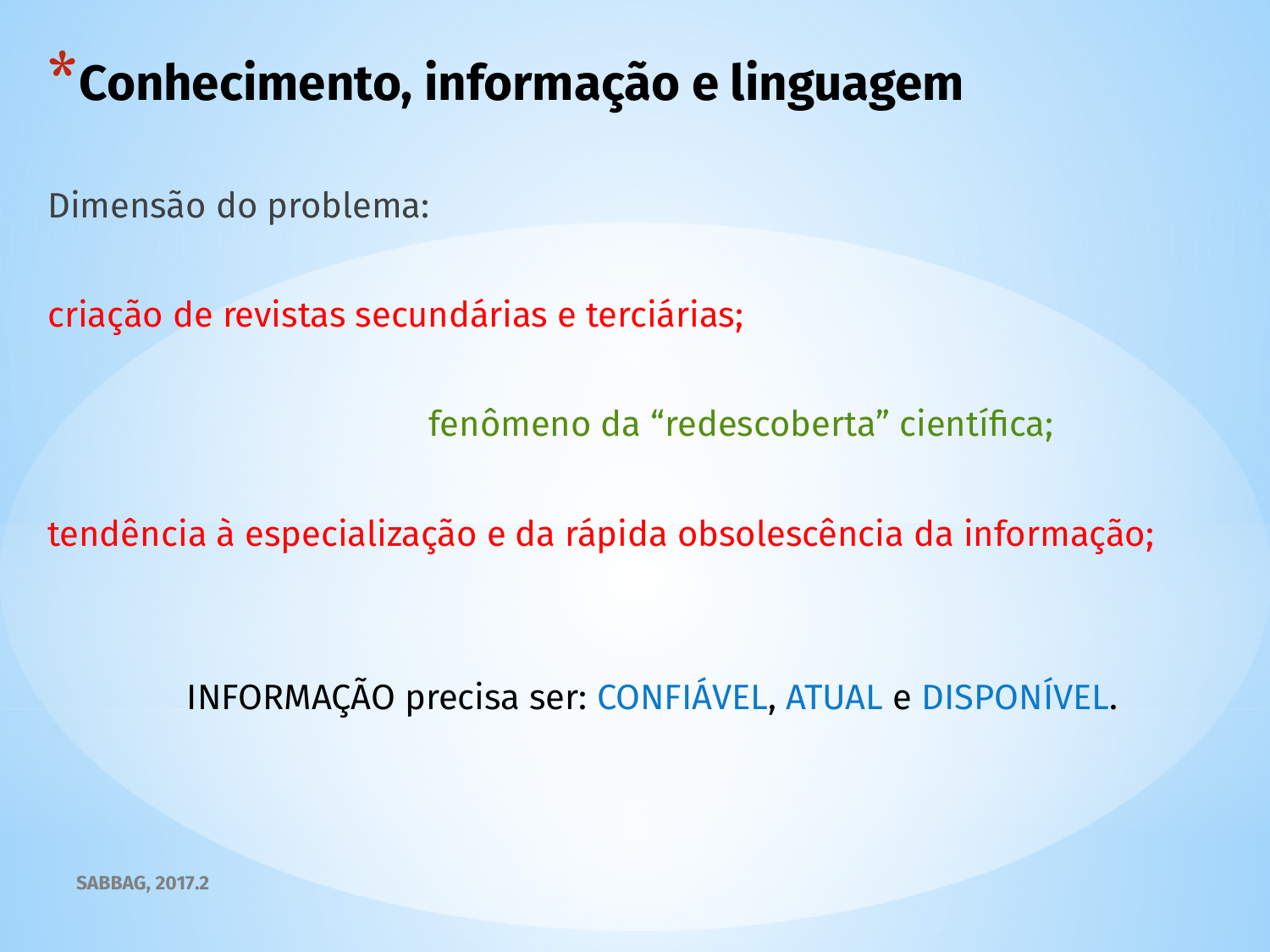

# Conhecimento, informação e linguagem
Dimensão do problema:

criação de revistas secundárias e terciárias;

			fenômeno da “redescoberta” científica;

tendência à especialização e da rápida obsolescência da informação;

INFORMAÇÃO precisa ser: CONFIÁVEL, ATUAL e DISPONÍVEL.

SABBAG, 2017.2